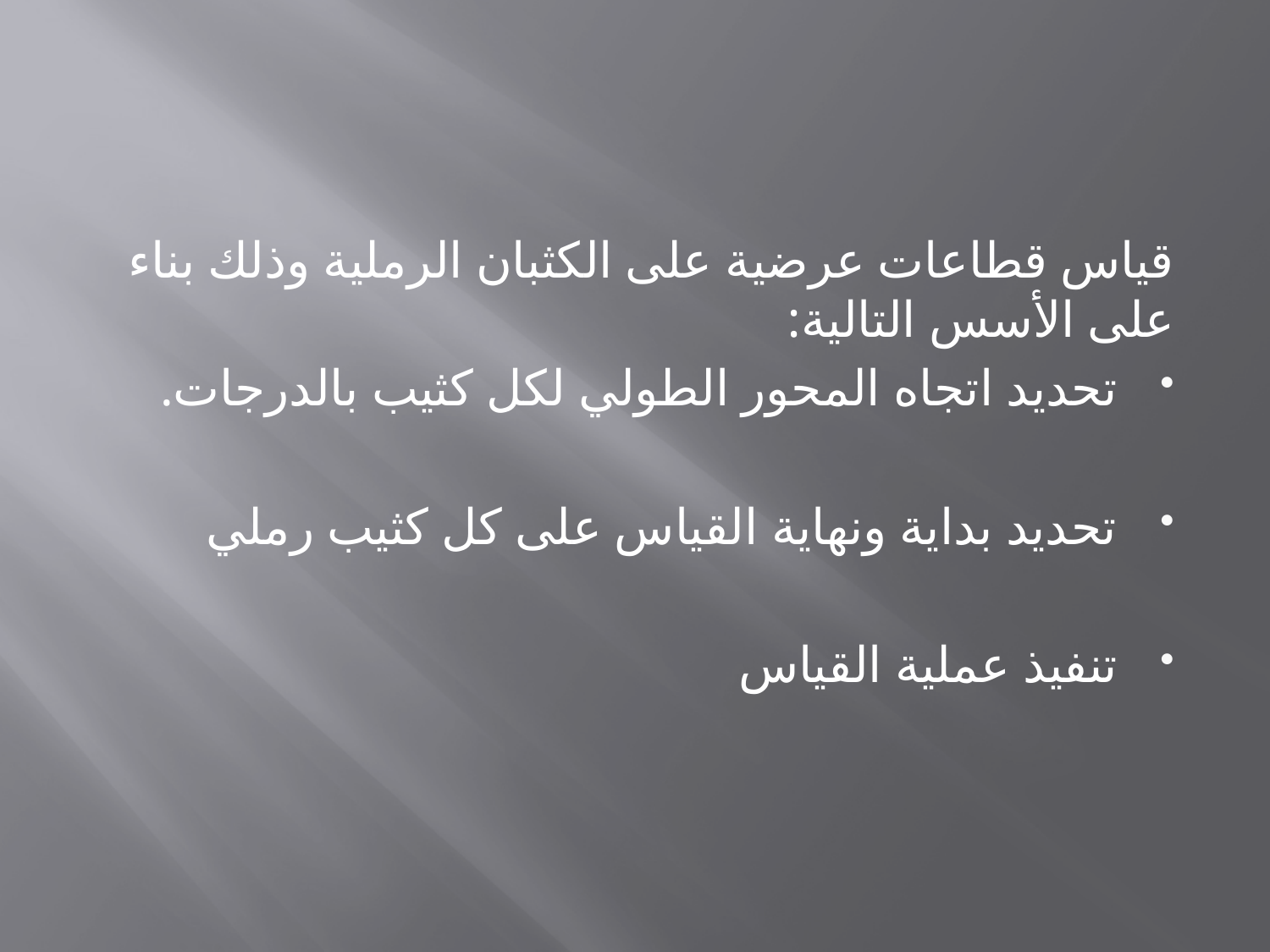

قياس قطاعات عرضية على الكثبان الرملية وذلك بناء على الأسس التالية:
تحديد اتجاه المحور الطولي لكل كثيب بالدرجات.

تحديد بداية ونهاية القياس على كل كثيب رملي

تنفيذ عملية القياس